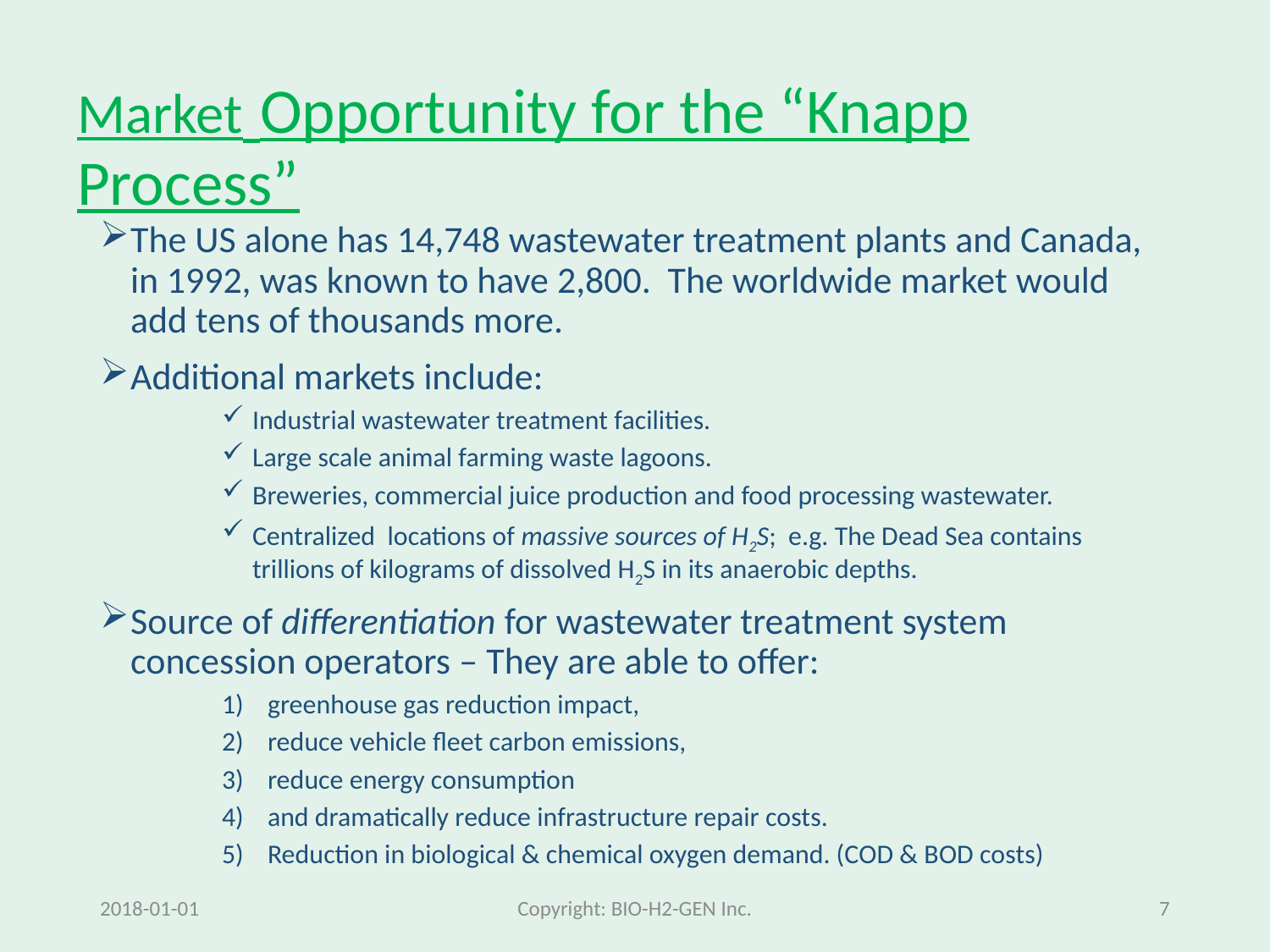

# Market Opportunity for the “Knapp Process”
The US alone has 14,748 wastewater treatment plants and Canada, in 1992, was known to have 2,800.  The worldwide market would add tens of thousands more.
Additional markets include:
Industrial wastewater treatment facilities.
Large scale animal farming waste lagoons.
Breweries, commercial juice production and food processing wastewater.
Centralized  locations of massive sources of H2S;  e.g. The Dead Sea contains trillions of kilograms of dissolved H2S in its anaerobic depths.
Source of differentiation for wastewater treatment system concession operators – They are able to offer:
greenhouse gas reduction impact,
reduce vehicle fleet carbon emissions,
reduce energy consumption
and dramatically reduce infrastructure repair costs.
Reduction in biological & chemical oxygen demand. (COD & BOD costs)
2018-01-01
Copyright: BIO-H2-GEN Inc.
7